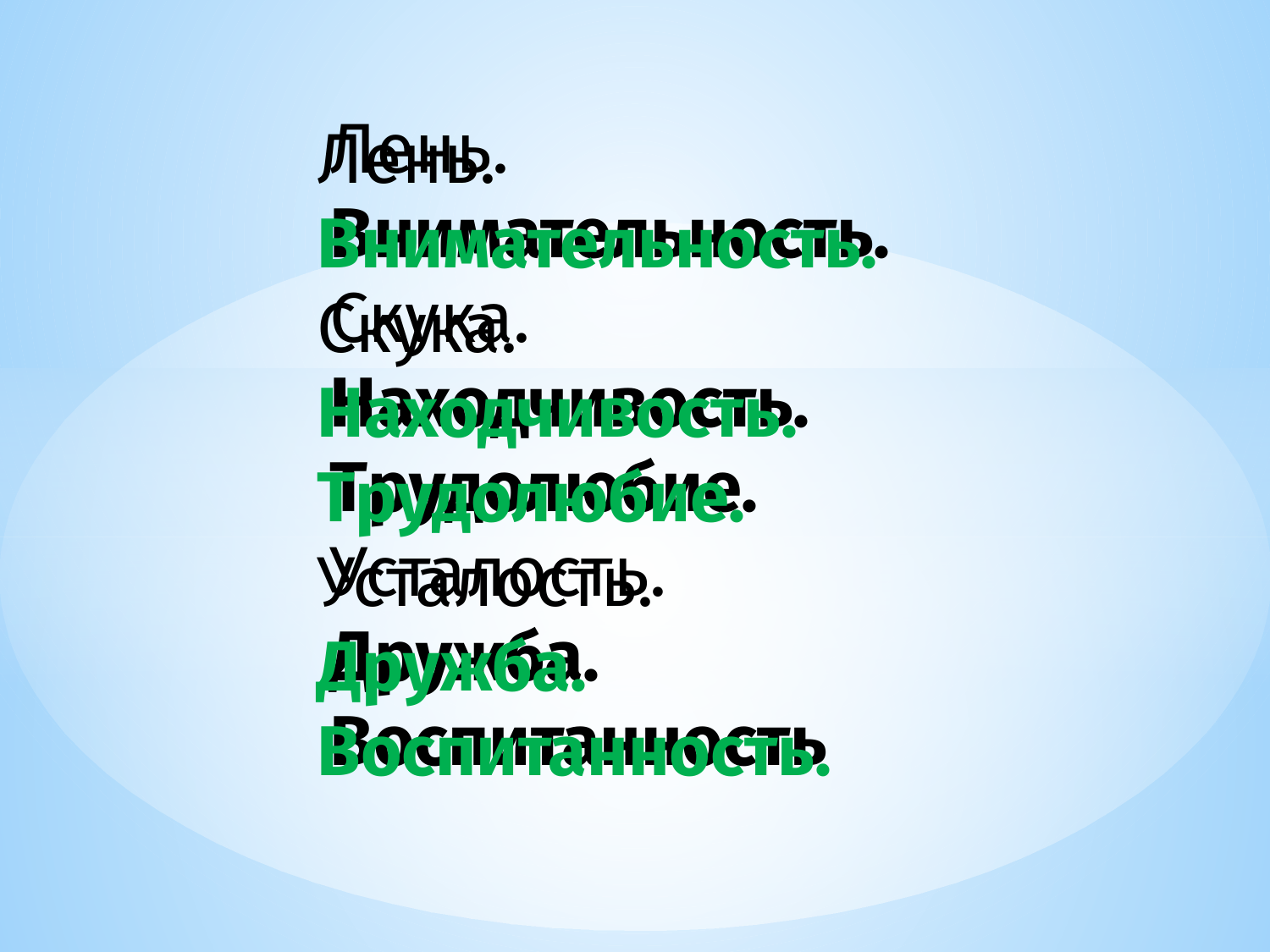

Лень. Внимательность. Скука. Находчивость. Трудолюбие. Усталость. Дружба. Воспитанность
Лень. Внимательность. Скука. Находчивость. Трудолюбие. Усталость. Дружба. Воспитанность.
#